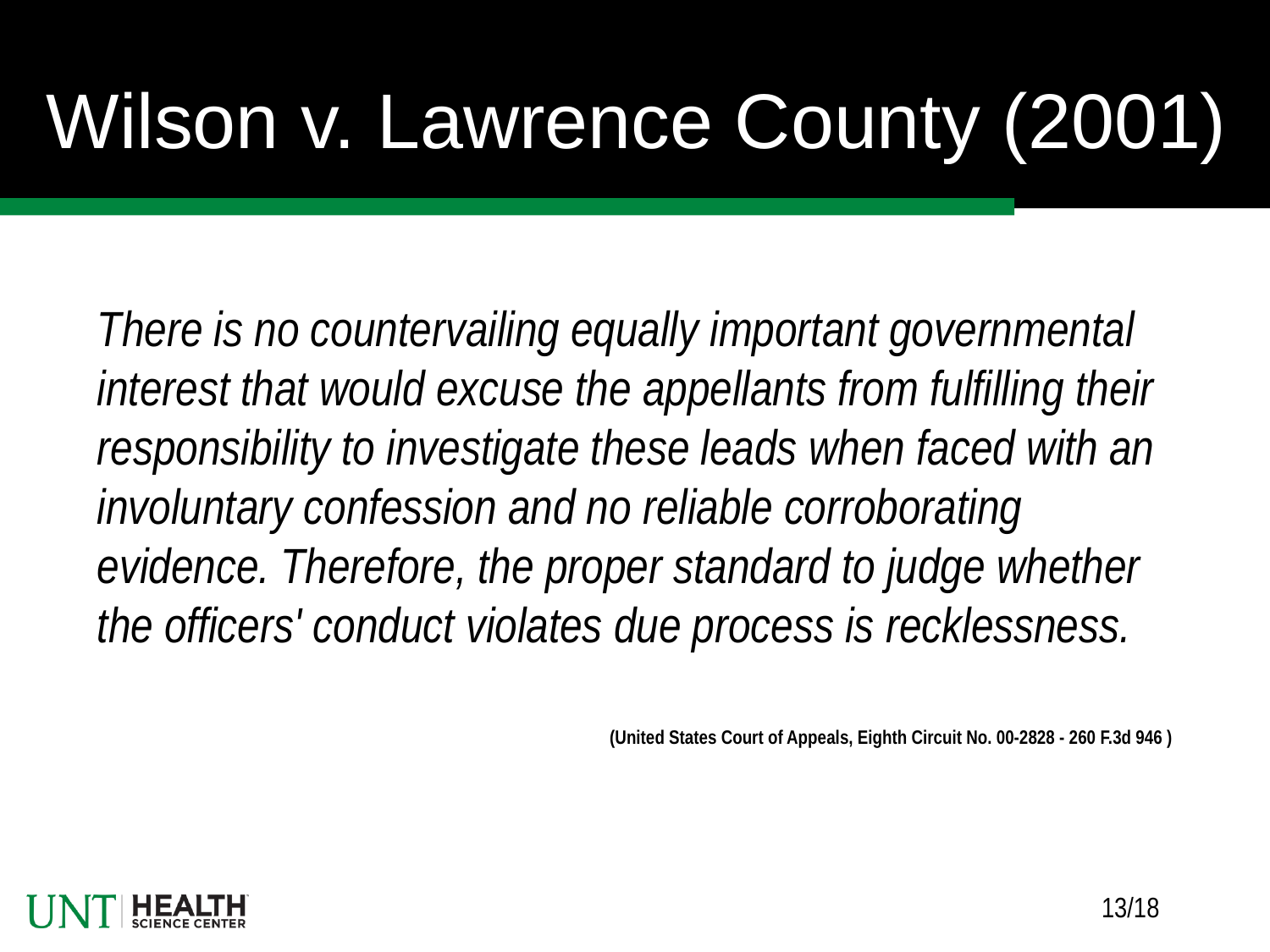

# Wilson v. Lawrence County (2001)

There is no countervailing equally important governmental interest that would excuse the appellants from fulfilling their responsibility to investigate these leads when faced with an involuntary confession and no reliable corroborating evidence. Therefore, the proper standard to judge whether the officers' conduct violates due process is recklessness.

(United States Court of Appeals, Eighth Circuit No. 00-2828 - 260 F.3d 946 )

  13/18